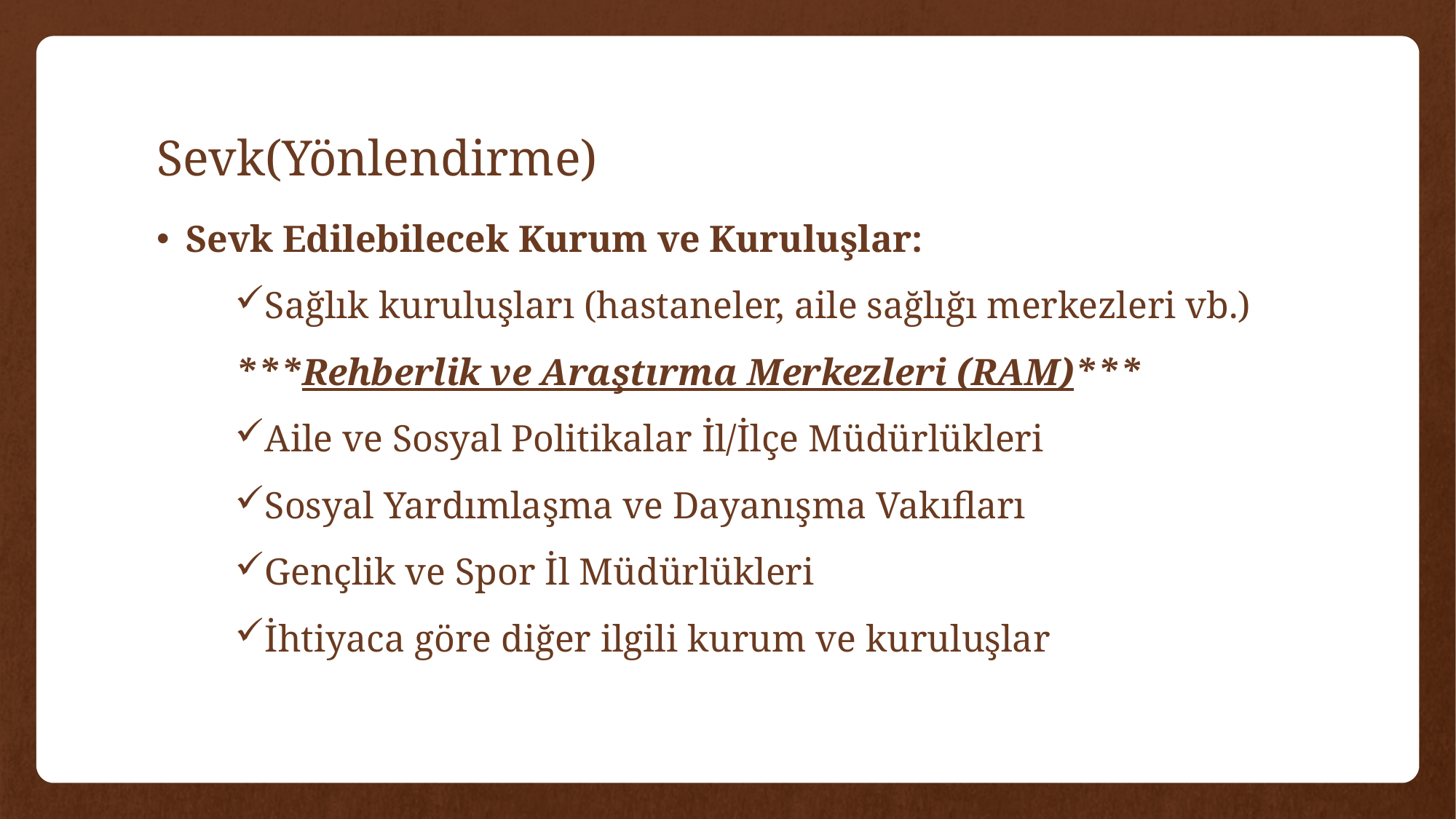

# Sevk(Yönlendirme)
Sevk Edilebilecek Kurum ve Kuruluşlar:
Sağlık kuruluşları (hastaneler, aile sağlığı merkezleri vb.)
***Rehberlik ve Araştırma Merkezleri (RAM)***
Aile ve Sosyal Politikalar İl/İlçe Müdürlükleri
Sosyal Yardımlaşma ve Dayanışma Vakıfları
Gençlik ve Spor İl Müdürlükleri
İhtiyaca göre diğer ilgili kurum ve kuruluşlar